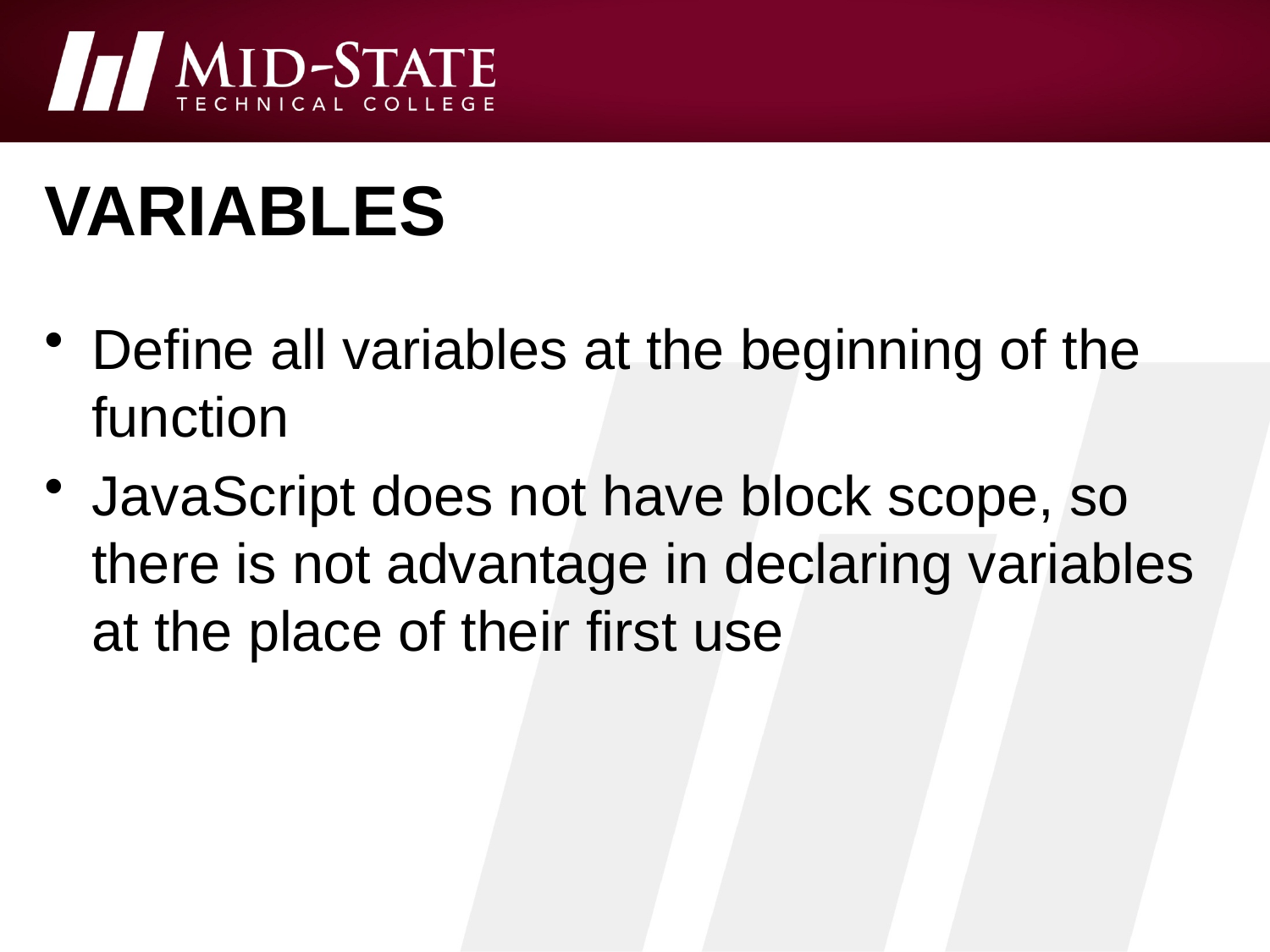

# variables
Define all variables at the beginning of the function
JavaScript does not have block scope, so there is not advantage in declaring variables at the place of their first use